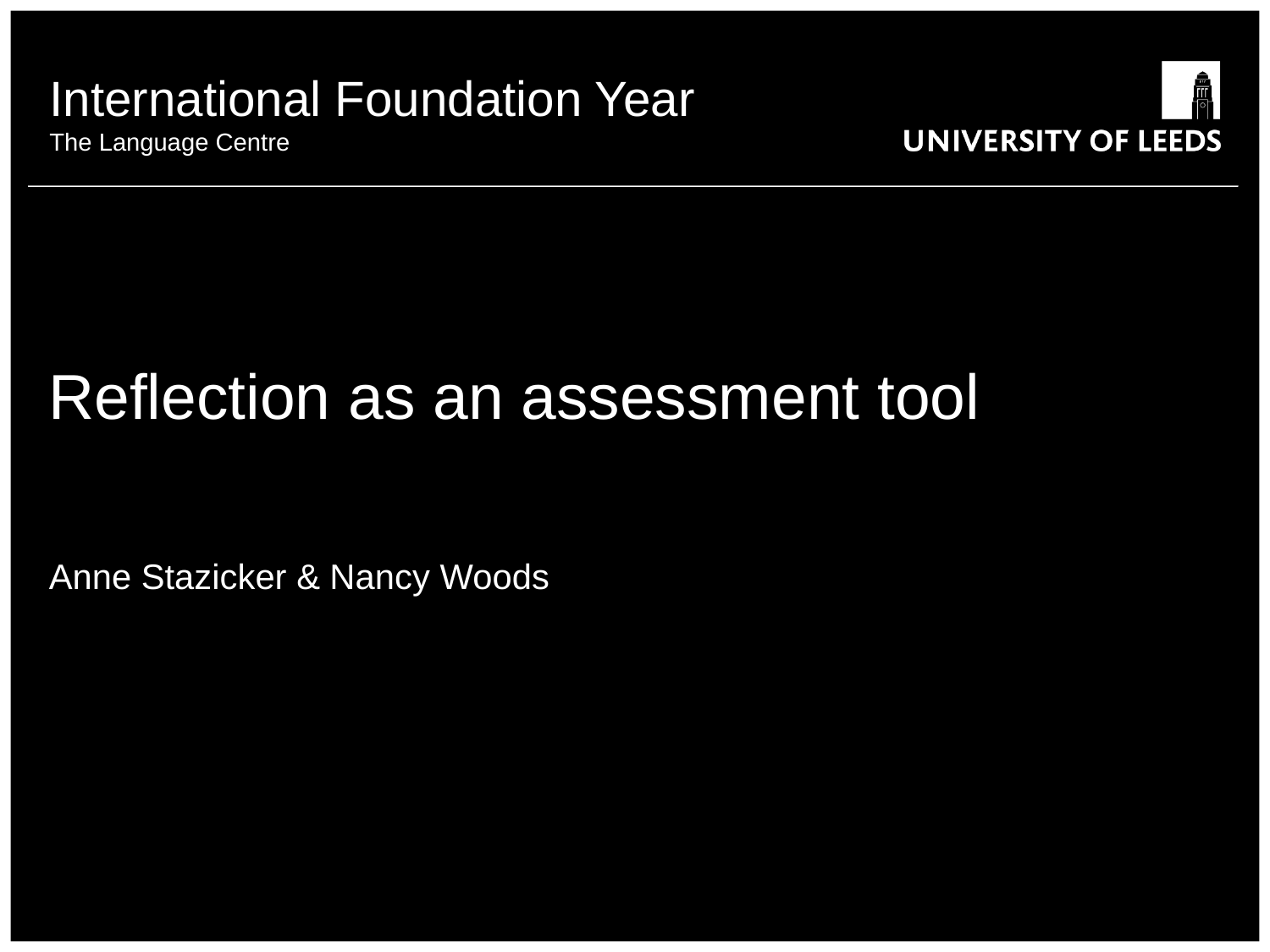

International Foundation Year
The Language Centre
# Reflection as an assessment tool
Anne Stazicker & Nancy Woods